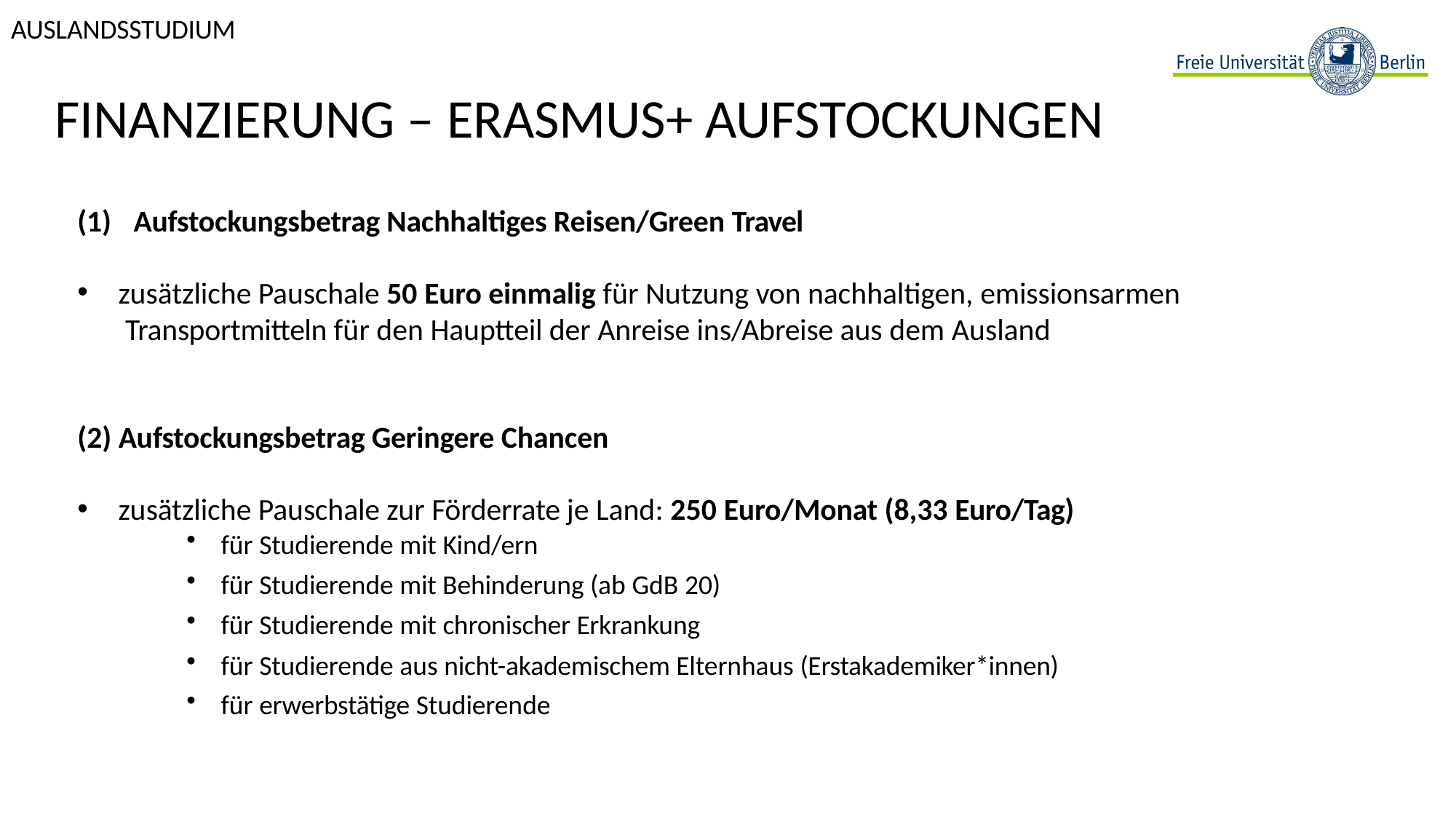

AUSLANDSSTUDIUM

# FINANZIERUNG – ERASMUS+ AUFSTOCKUNGEN
(1)	Aufstockungsbetrag Nachhaltiges Reisen/Green Travel

zusätzliche Pauschale 50 Euro einmalig für Nutzung von nachhaltigen, emissionsarmen  Transportmitteln für den Hauptteil der Anreise ins/Abreise aus dem Ausland

(2) Aufstockungsbetrag Geringere Chancen

zusätzliche Pauschale zur Förderrate je Land: 250 Euro/Monat (8,33 Euro/Tag)
für Studierende mit Kind/ern
für Studierende mit Behinderung (ab GdB 20)
für Studierende mit chronischer Erkrankung
für Studierende aus nicht-akademischem Elternhaus (Erstakademiker*innen)
für erwerbstätige Studierende